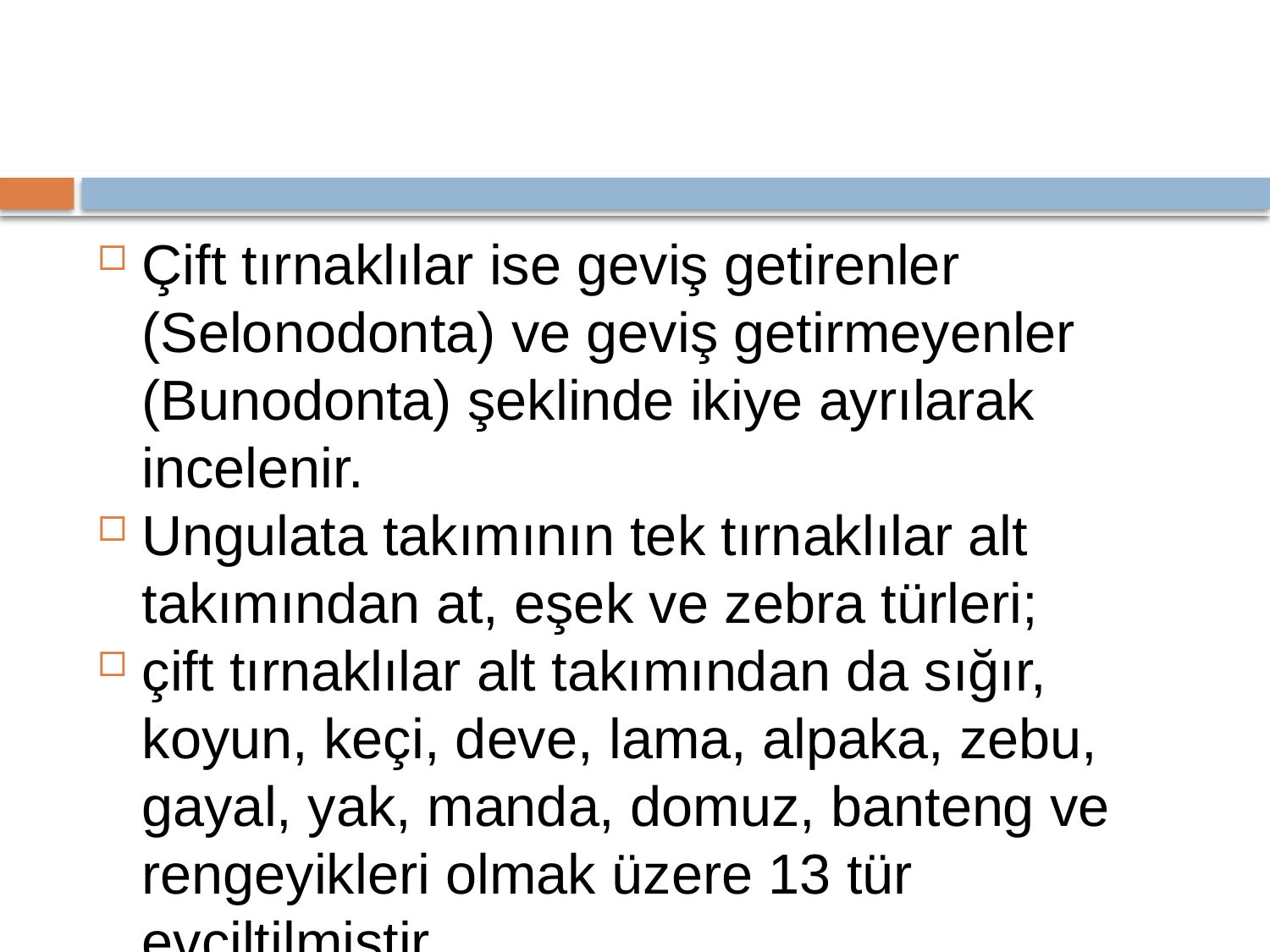

#
Çift tırnaklılar ise geviş getirenler (Selonodonta) ve geviş getirmeyenler (Bunodonta) şeklinde ikiye ayrılarak incelenir.
Ungulata takımının tek tırnaklılar alt takımından at, eşek ve zebra türleri;
çift tırnaklılar alt takımından da sığır, koyun, keçi, deve, lama, alpaka, zebu, gayal, yak, manda, domuz, banteng ve rengeyikleri olmak üzere 13 tür evciltilmiştir.